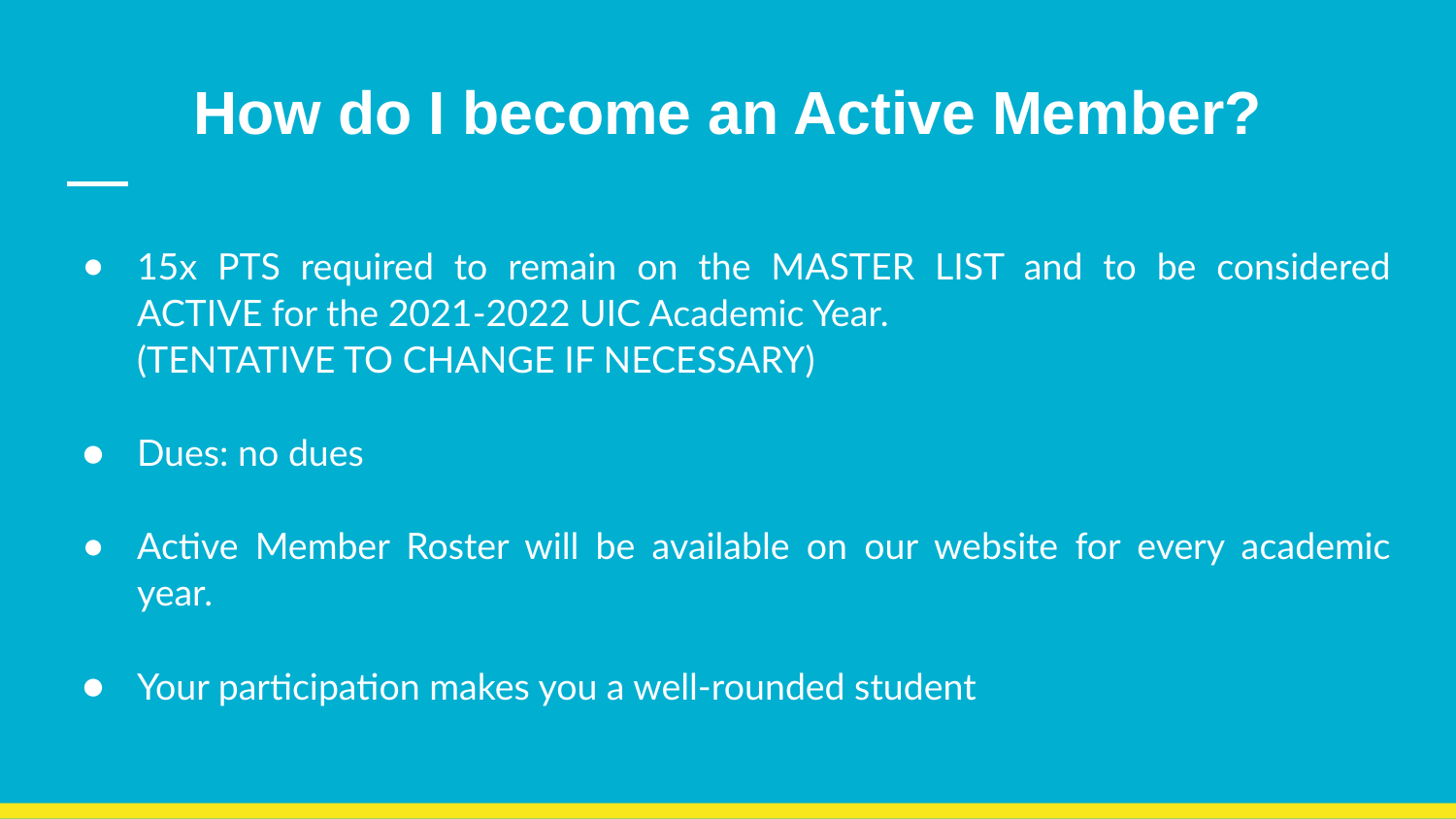

# How do I become an Active Member?

15x PTS required to remain on the MASTER LIST and to be considered ACTIVE for the 2021-2022 UIC Academic Year.
(TENTATIVE TO CHANGE IF NECESSARY)

Dues: no dues

Active Member Roster will be available on our website for every academic year.

Your participation makes you a well-rounded student